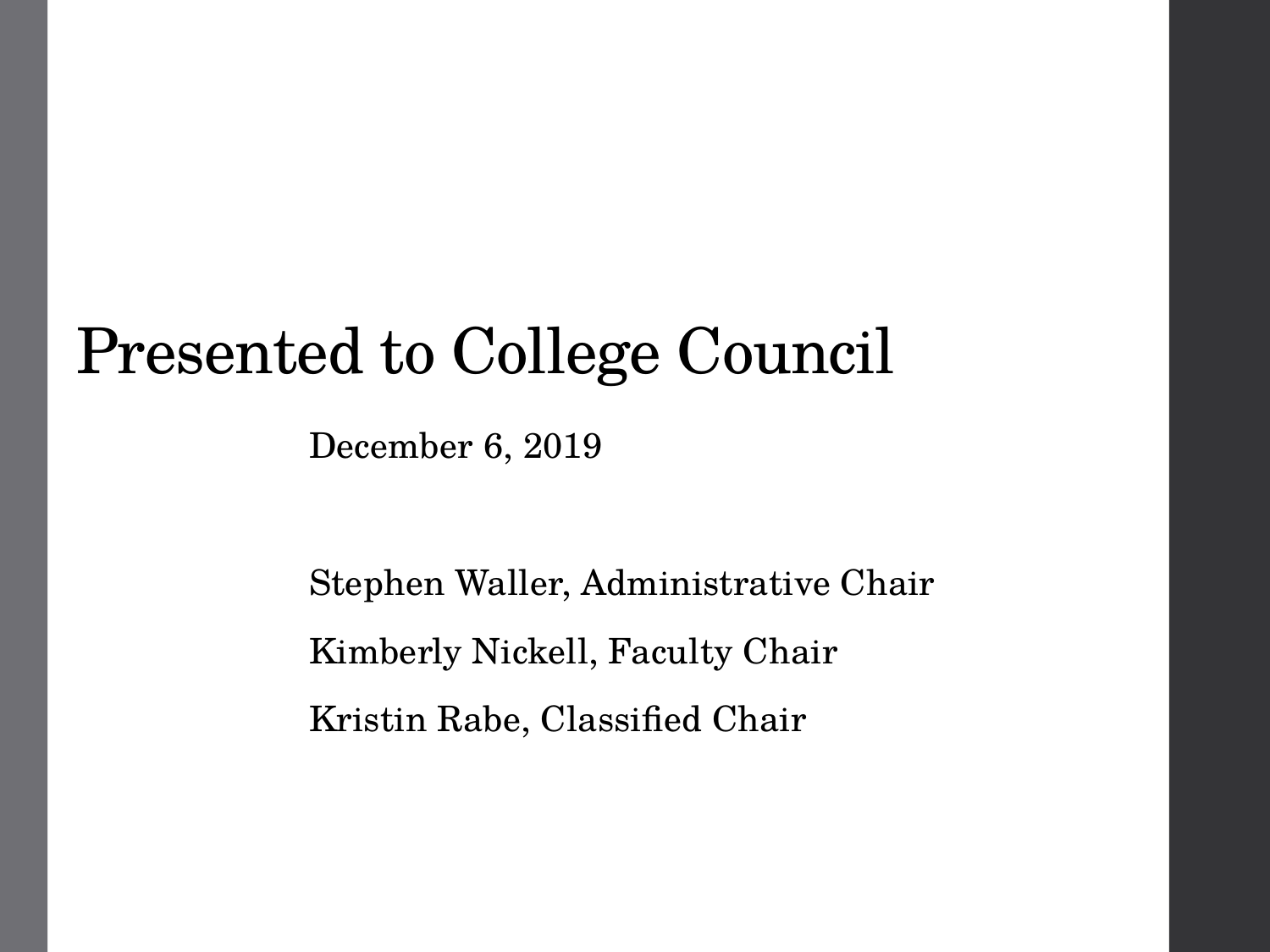

# Presented to College Council

December 6, 2019

Stephen Waller, Administrative Chair
Kimberly Nickell, Faculty Chair
Kristin Rabe, Classified Chair